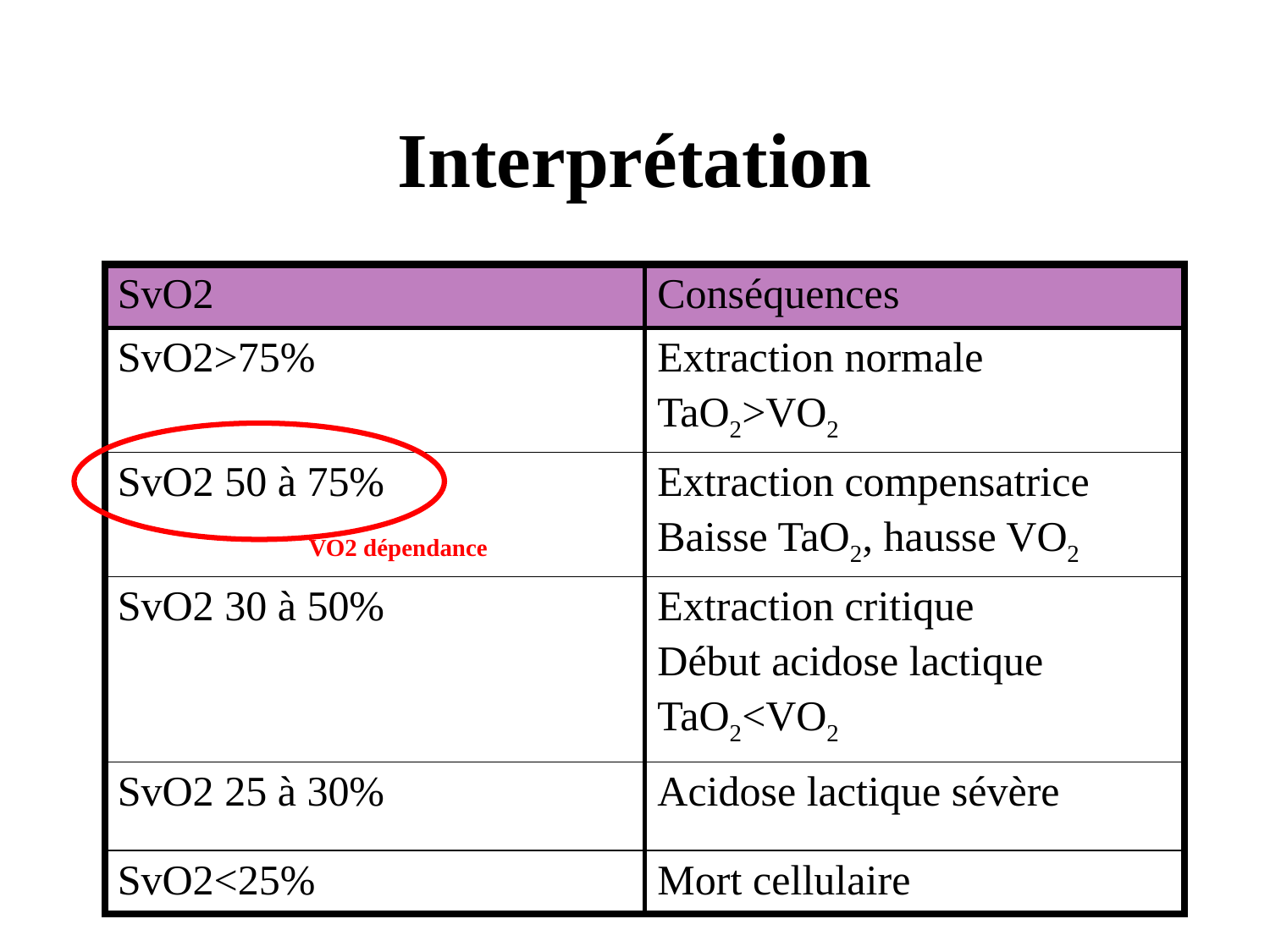

Interprétation
| SvO2 | Conséquences |
| --- | --- |
| SvO2>75% | Extraction normale TaO2>VO2 |
| SvO2 50 à 75% | Extraction compensatrice Baisse TaO2, hausse VO2 |
| SvO2 30 à 50% | Extraction critique Début acidose lactique TaO2<VO2 |
| SvO2 25 à 30% | Acidose lactique sévère |
| SvO2<25% | Mort cellulaire |

VO2 dépendance